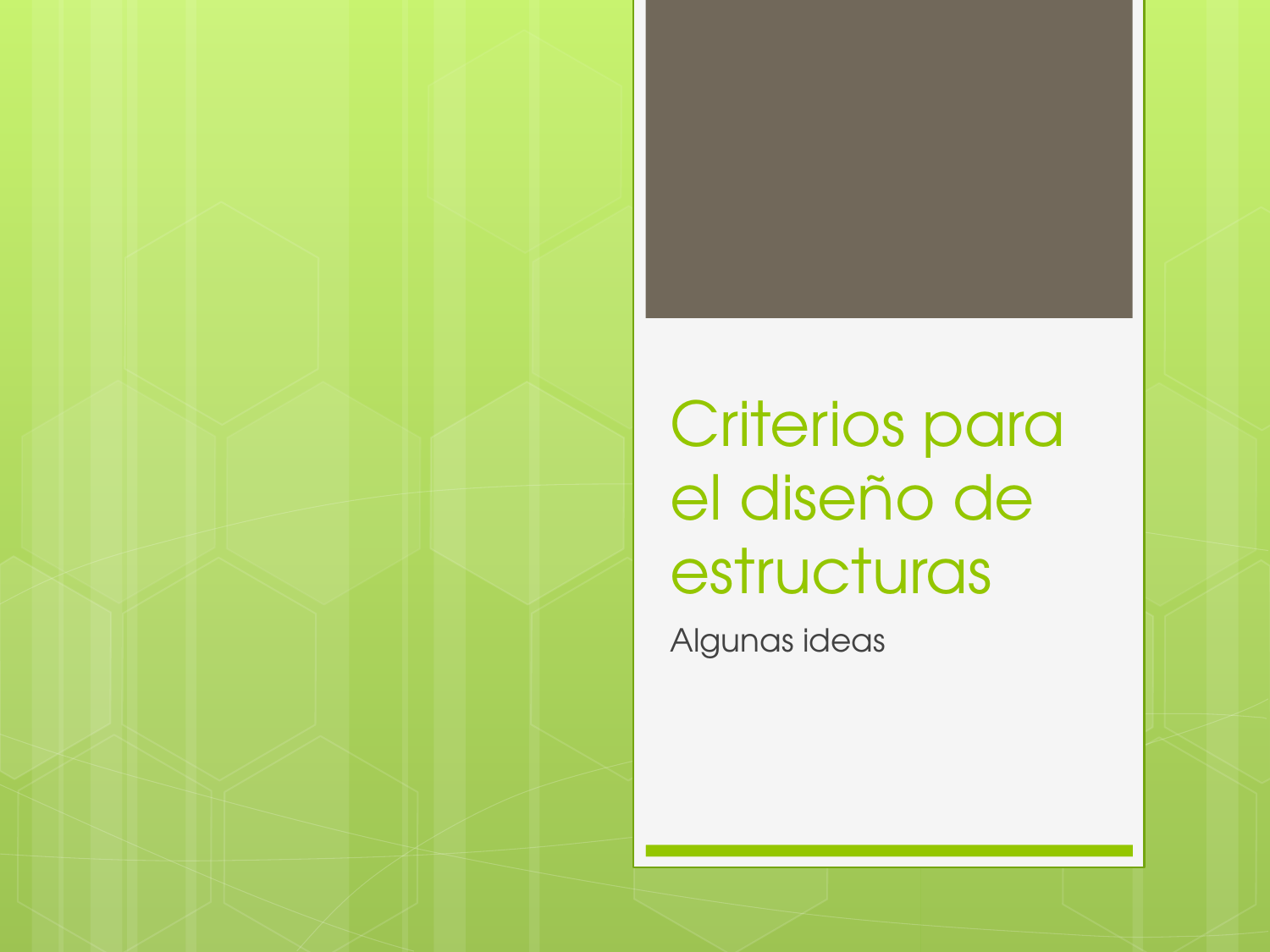

# Criterios para el diseño de  estructuras
Algunas ideas